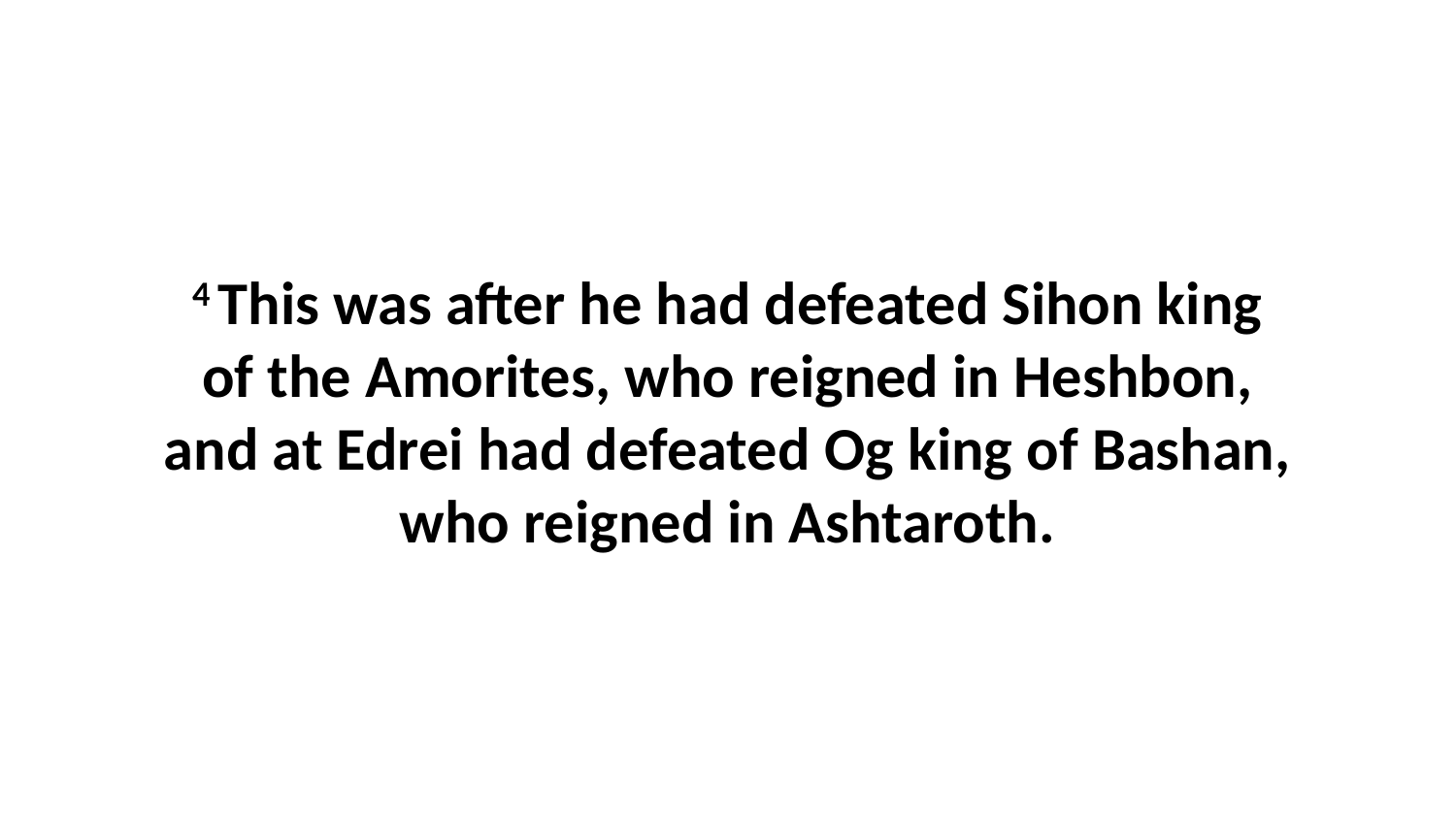

4 This was after he had defeated Sihon king of the Amorites, who reigned in Heshbon, and at Edrei had defeated Og king of Bashan, who reigned in Ashtaroth.